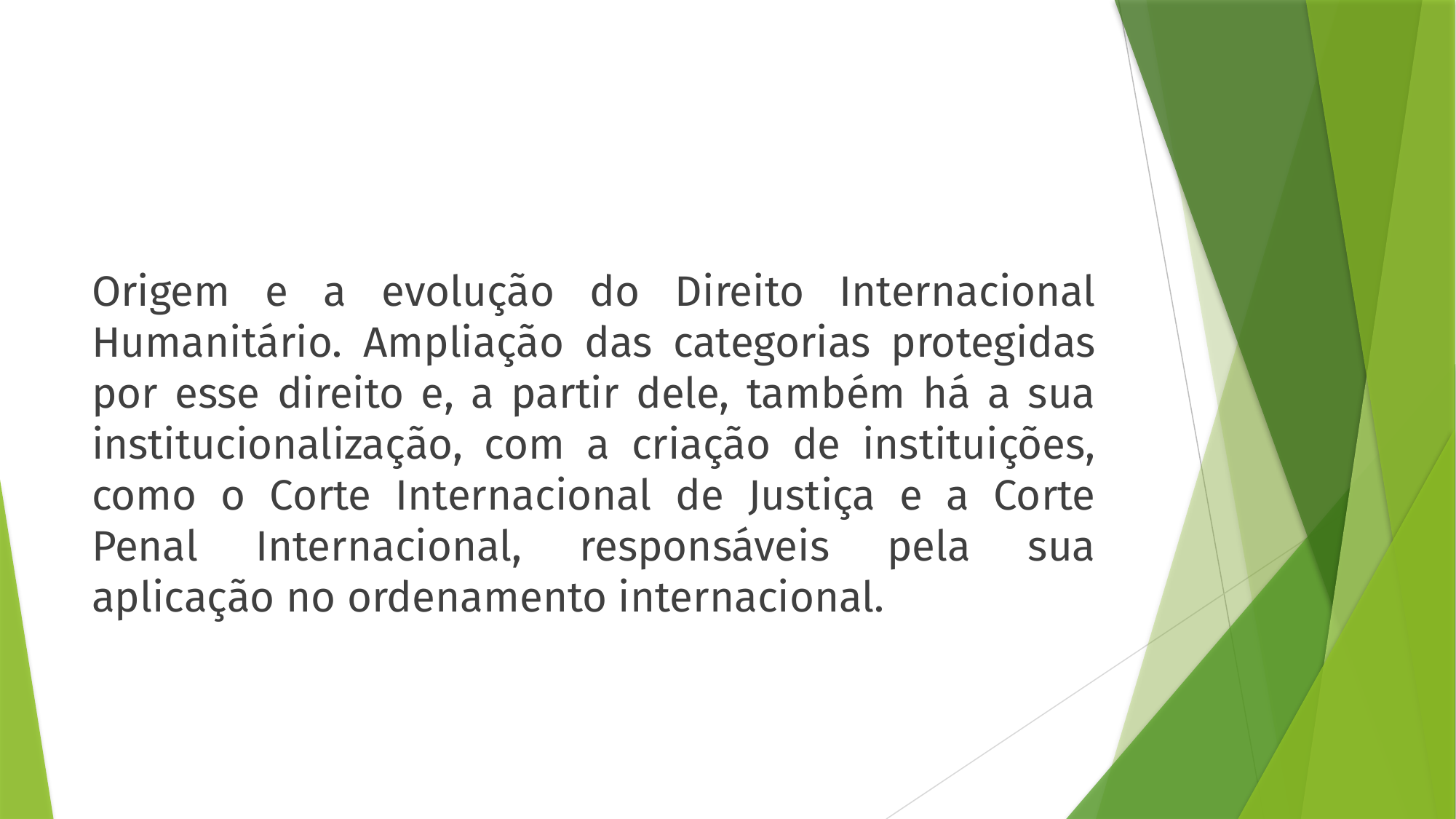

#
Origem e a evolução do Direito Internacional Humanitário. Ampliação das categorias protegidas por esse direito e, a partir dele, também há a sua institucionalização, com a criação de instituições, como o Corte Internacional de Justiça e a Corte Penal Internacional, responsáveis pela sua aplicação no ordenamento internacional.